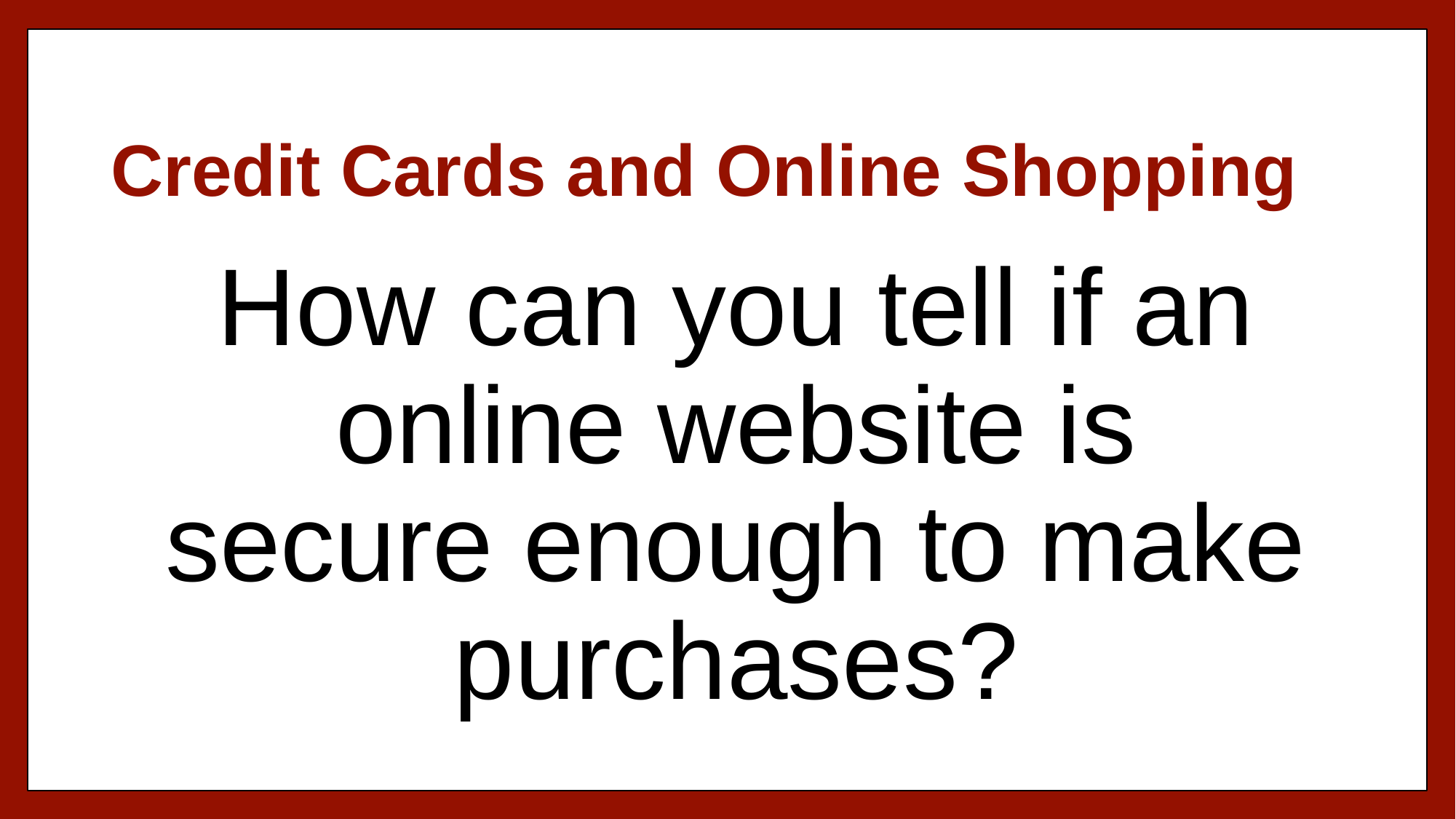

# Credit Cards and Online Shopping
How can you tell if an online website is secure enough to make purchases?